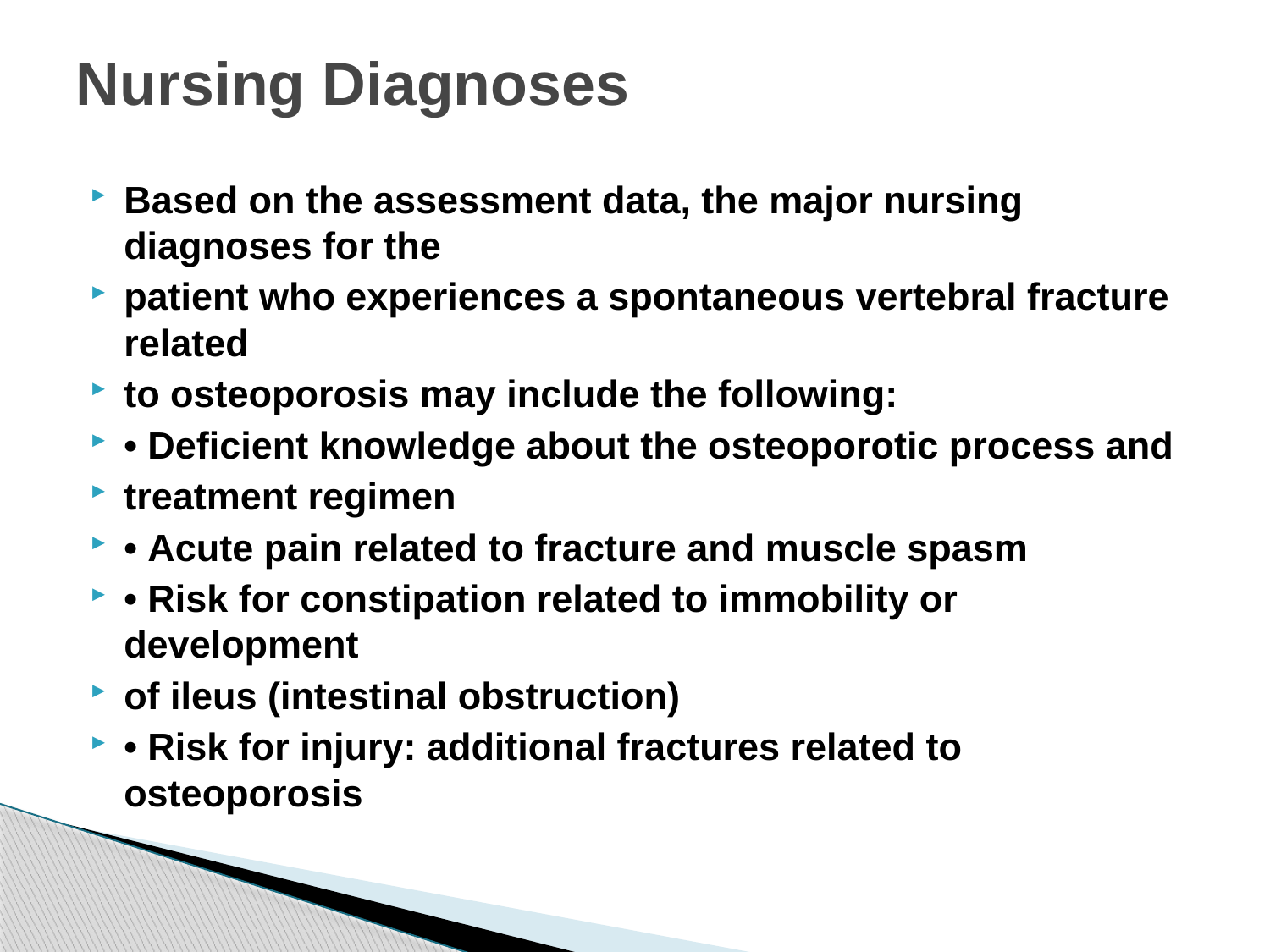

# Nursing Diagnoses
Based on the assessment data, the major nursing diagnoses for the
patient who experiences a spontaneous vertebral fracture related
to osteoporosis may include the following:
• Deficient knowledge about the osteoporotic process and
treatment regimen
• Acute pain related to fracture and muscle spasm
• Risk for constipation related to immobility or development
of ileus (intestinal obstruction)
• Risk for injury: additional fractures related to osteoporosis